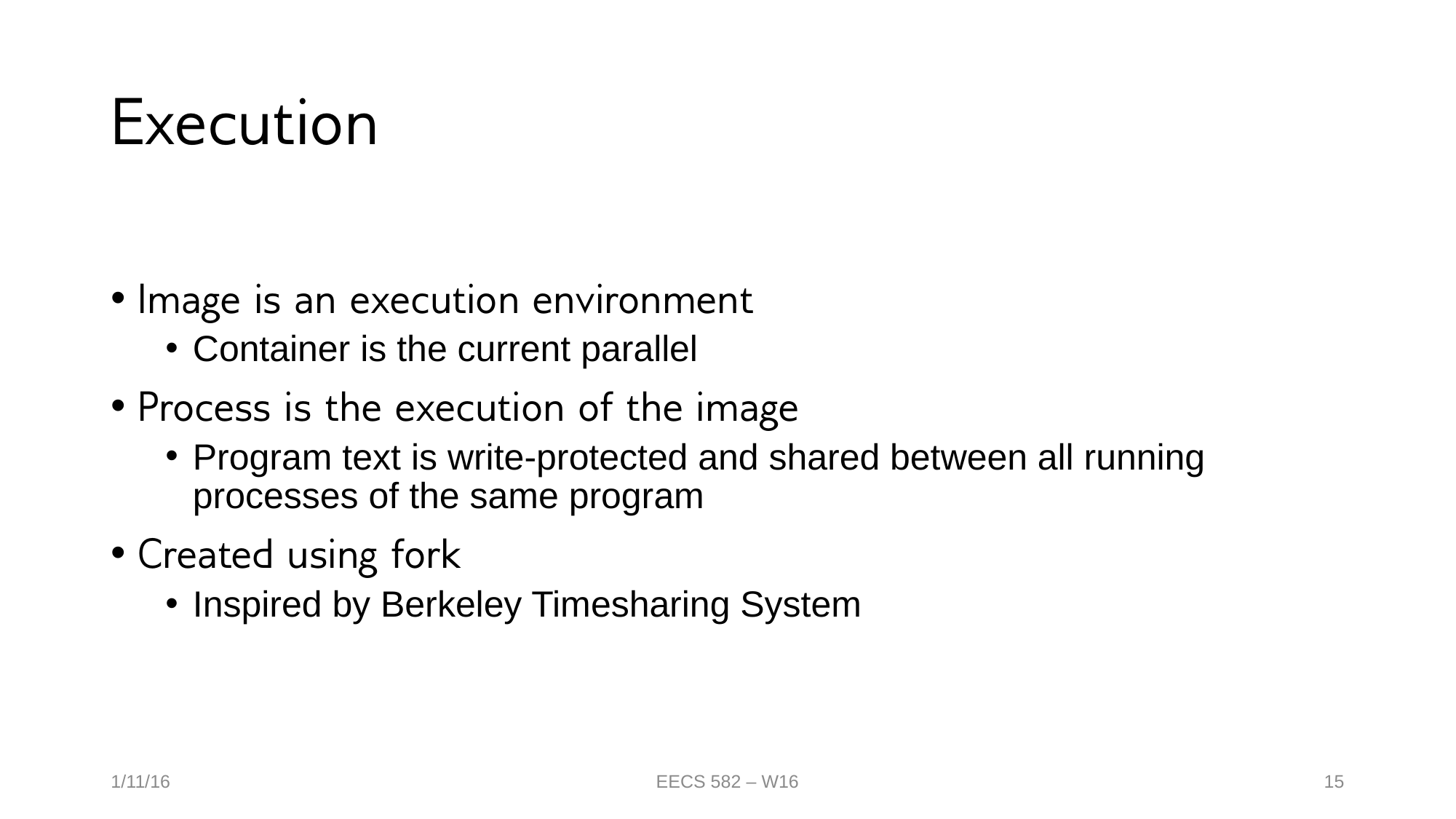

# Execution
Image is an execution environment
Container is the current parallel
Process is the execution of the image
Program text is write-protected and shared between all running processes of the same program
Created using fork
Inspired by Berkeley Timesharing System

1/11/16
EECS 582 – W16
15